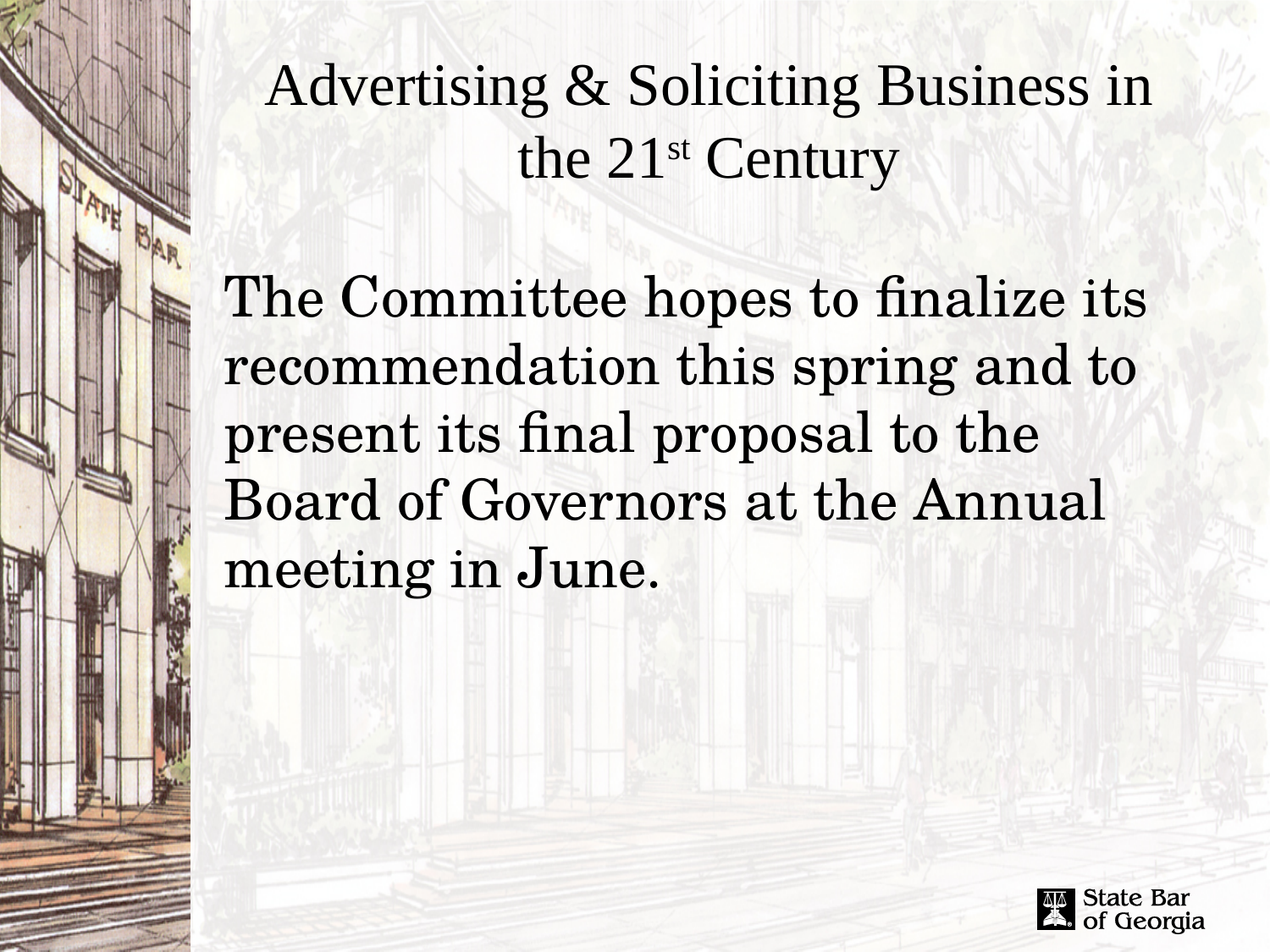

# Advertising & Soliciting Business in the 21st Century
The Committee hopes to finalize its recommendation this spring and to present its final proposal to the Board of Governors at the Annual meeting in June.